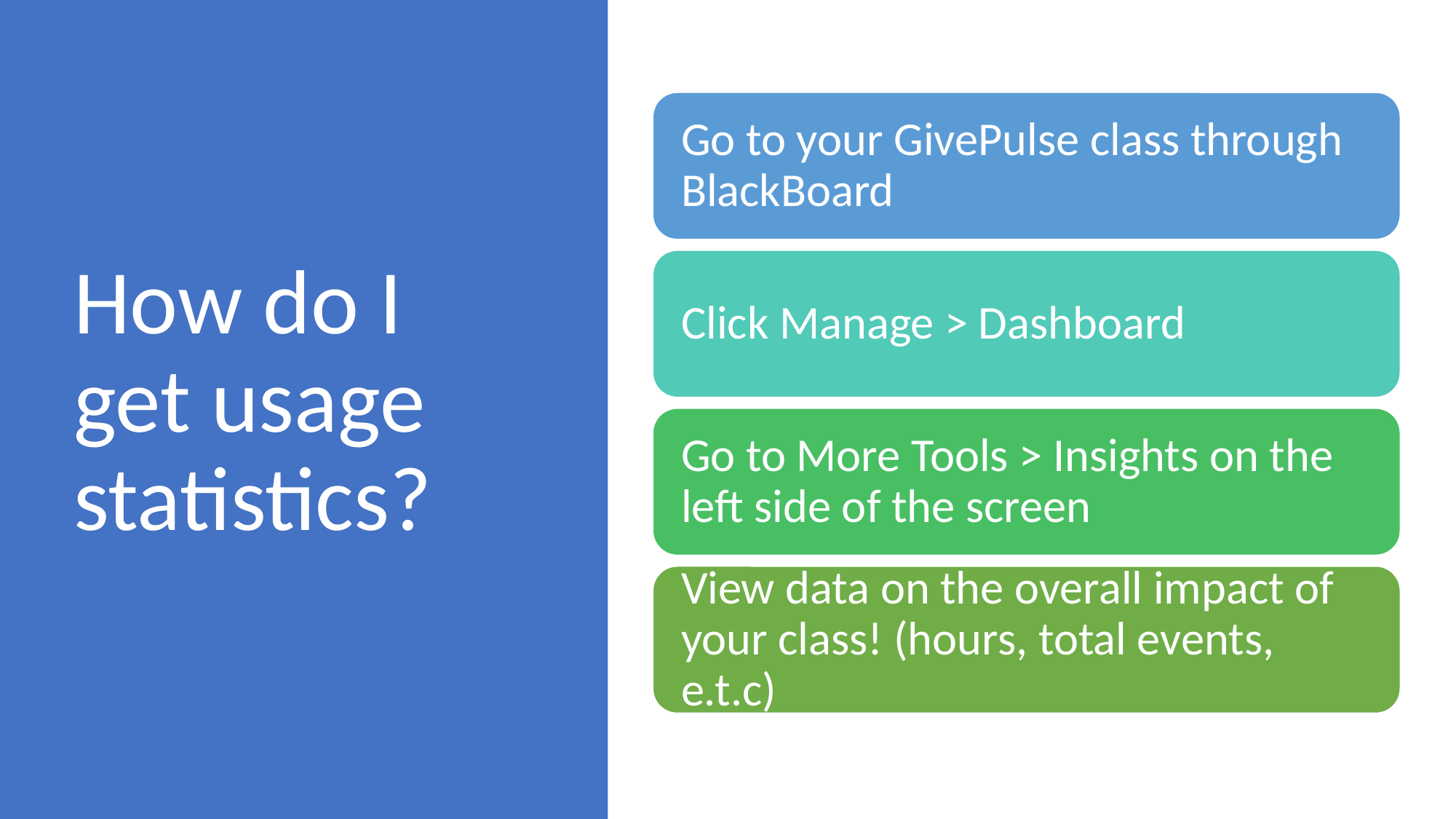

# How do I get usage statistics?
Go to your GivePulse class through BlackBoard
Click Manage > Dashboard
Go to More Tools > Insights on the left side of the screen
View data on the overall impact of your class! (hours, total events, e.t.c)